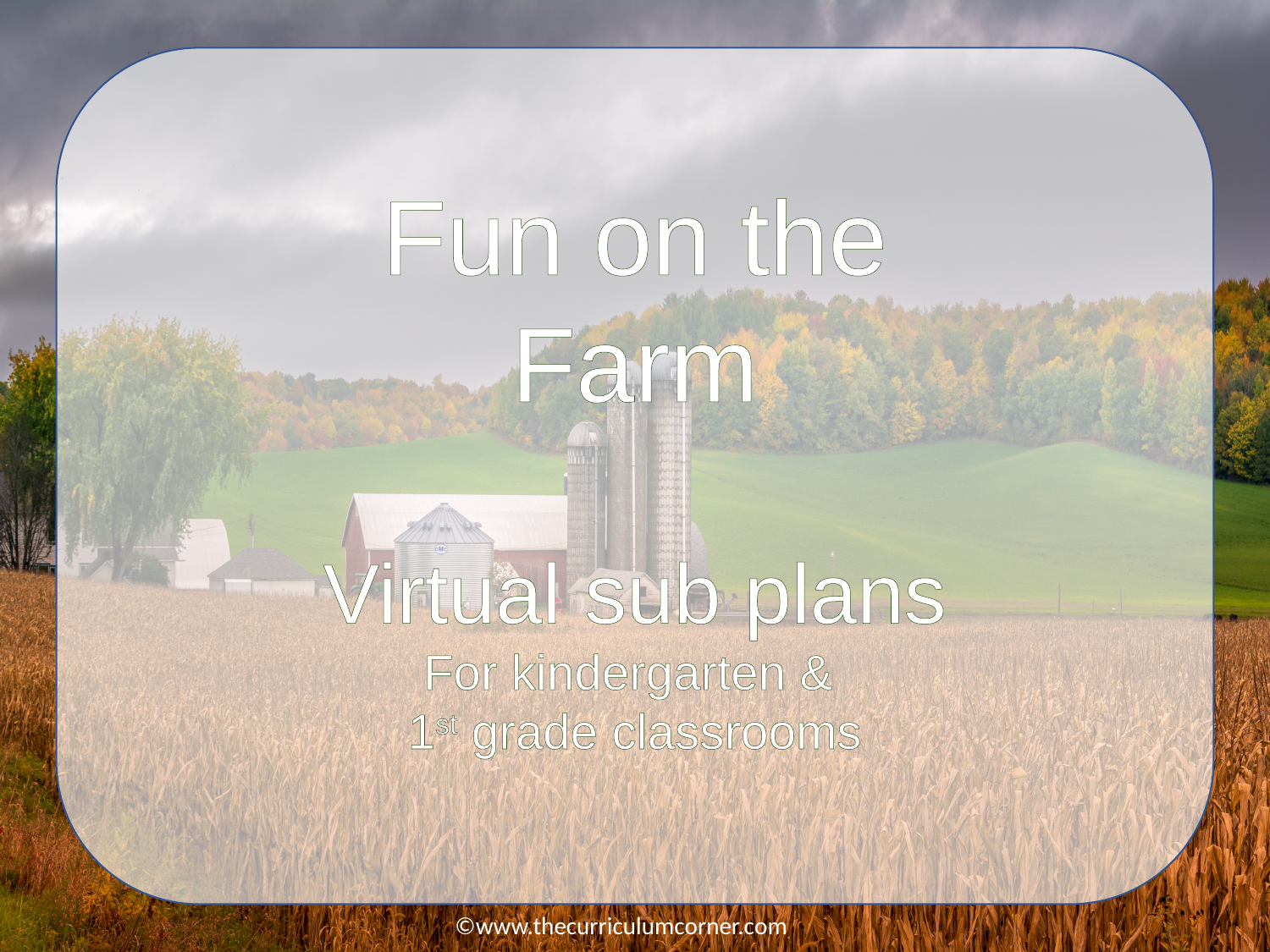

Fun on the
Farm
Virtual sub plans
For kindergarten &
1st grade classrooms
©www.thecurriculumcorner.com